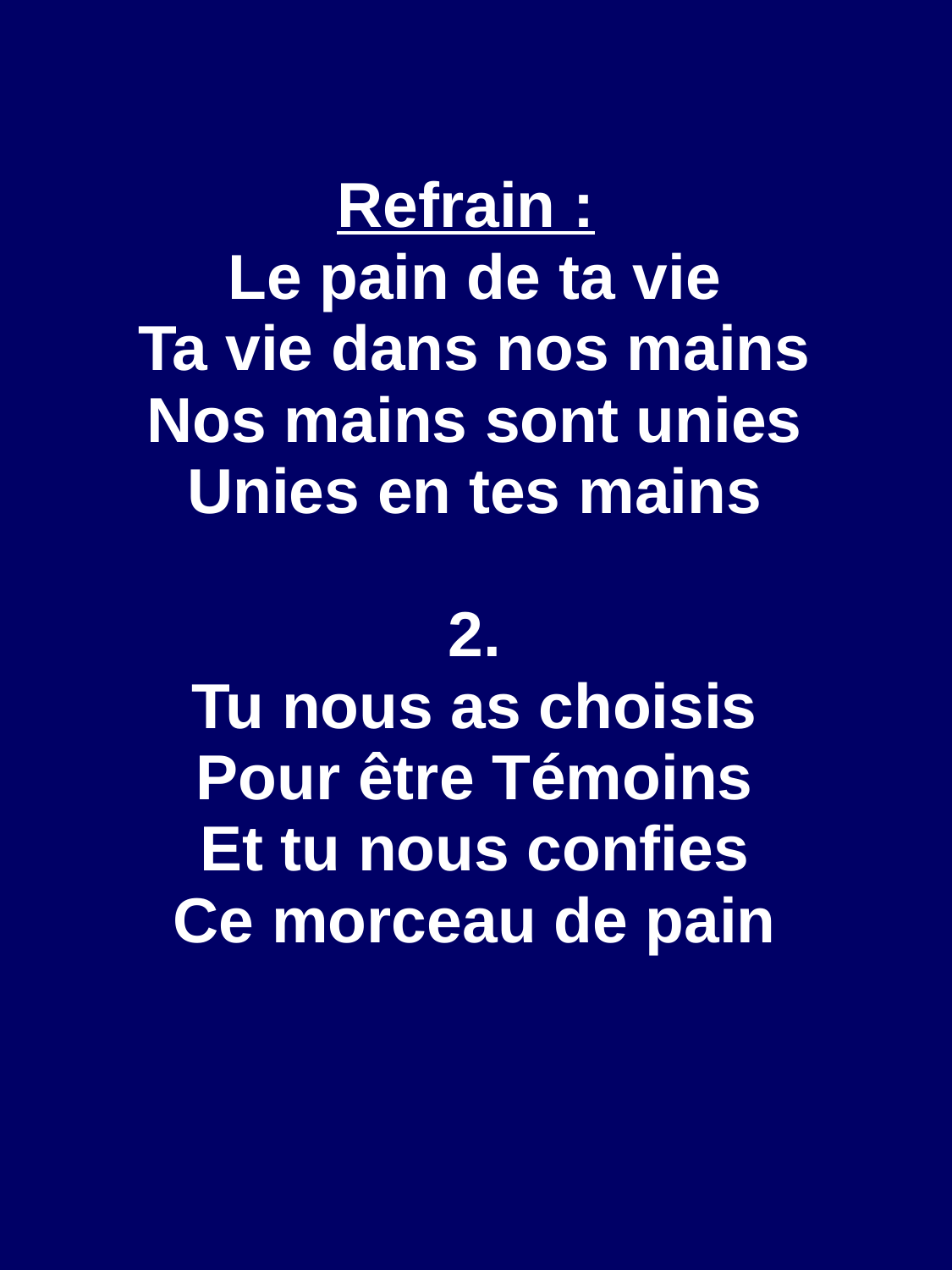

Refrain :
Le pain de ta vie
Ta vie dans nos mains
Nos mains sont unies
Unies en tes mains

2.
Tu nous as choisis
Pour être Témoins
Et tu nous confies
Ce morceau de pain